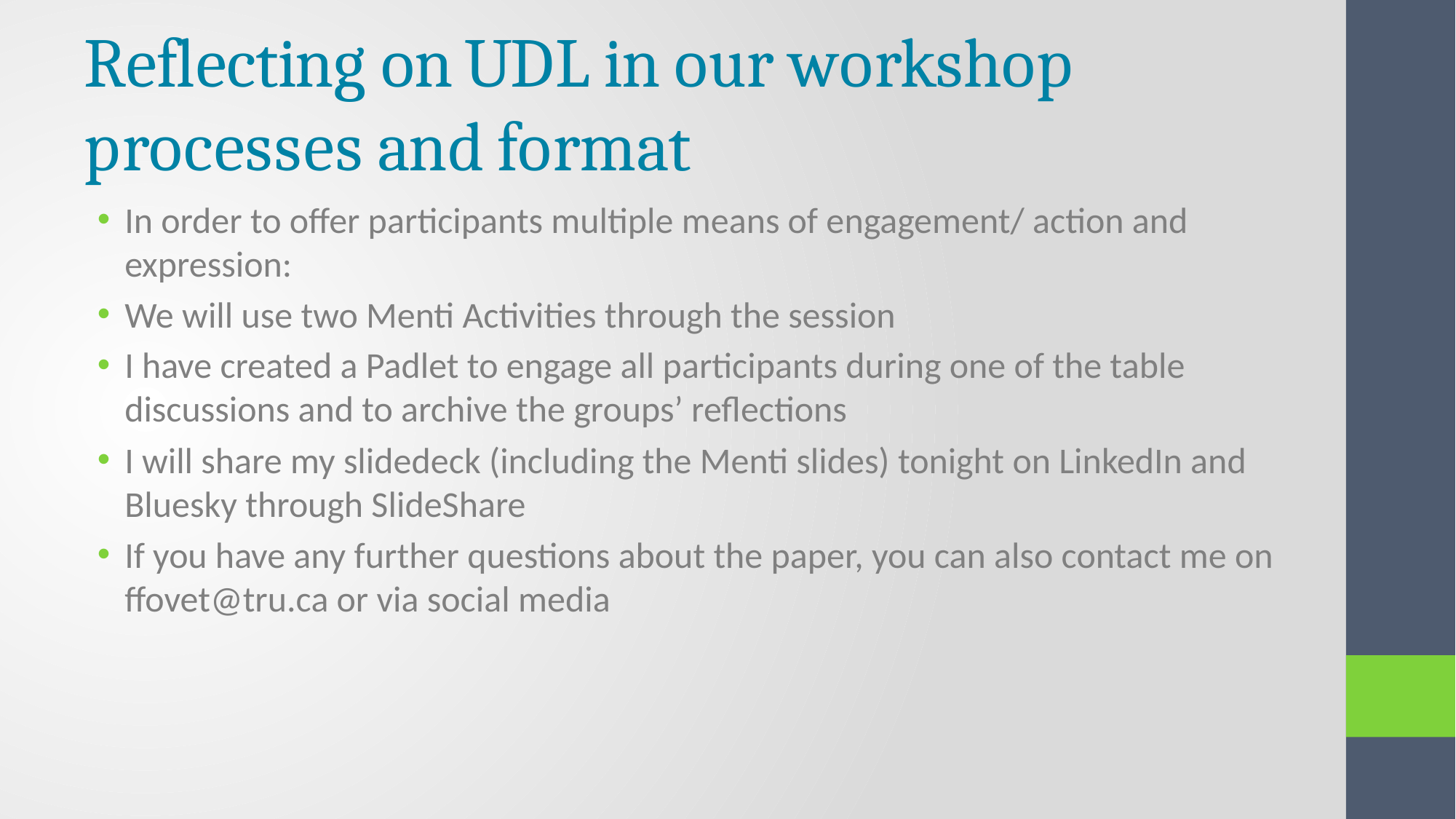

# Reflecting on UDL in our workshop processes and format
In order to offer participants multiple means of engagement/ action and expression:
We will use two Menti Activities through the session
I have created a Padlet to engage all participants during one of the table discussions and to archive the groups’ reflections
I will share my slidedeck (including the Menti slides) tonight on LinkedIn and Bluesky through SlideShare
If you have any further questions about the paper, you can also contact me on ffovet@tru.ca or via social media